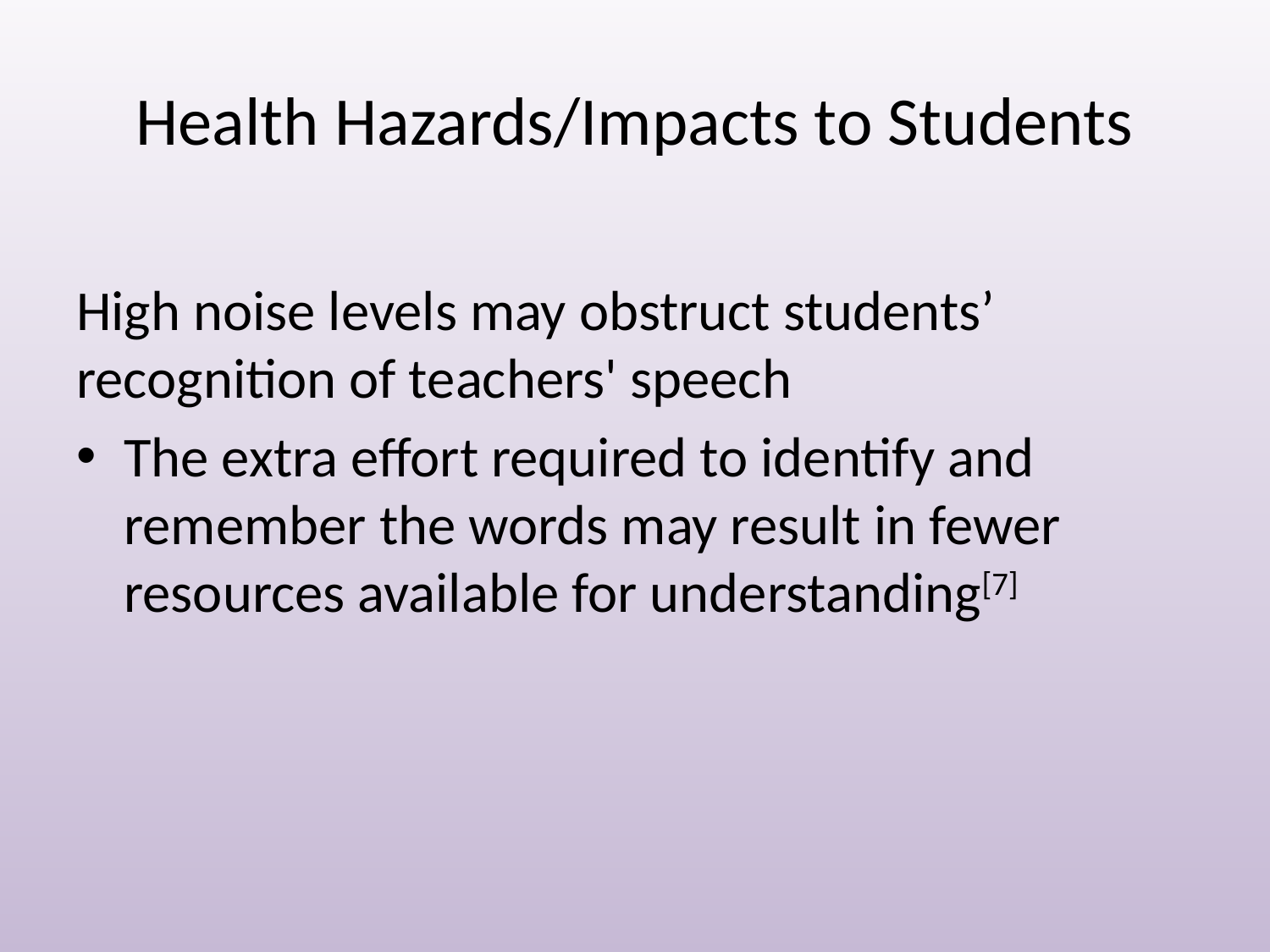

# Health Hazards/Impacts to Students
High noise levels may obstruct students’ recognition of teachers' speech
The extra effort required to identify and remember the words may result in fewer resources available for understanding[7]